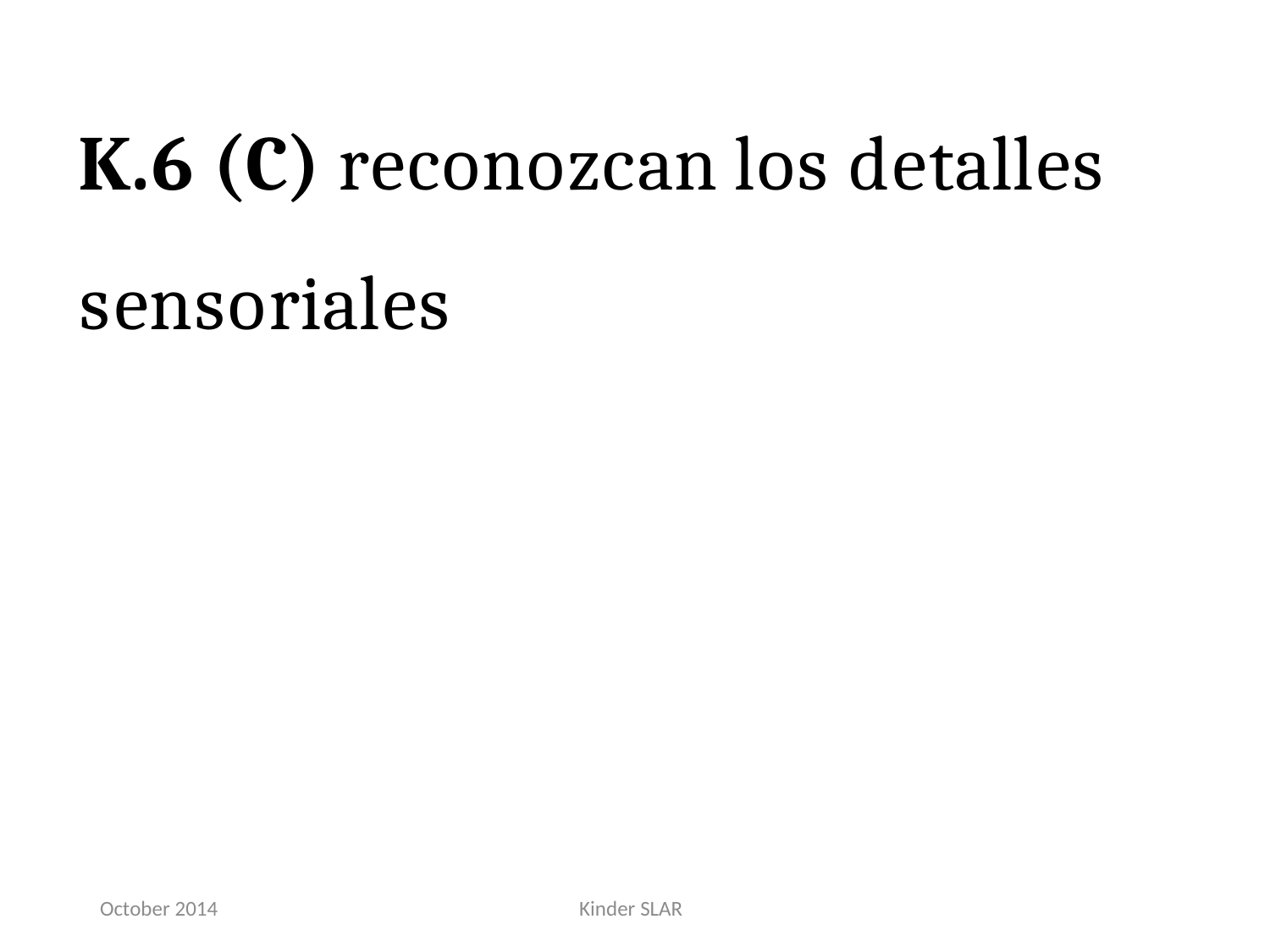

K.6 (C) reconozcan los detalles sensoriales

October 2014
Kinder SLAR